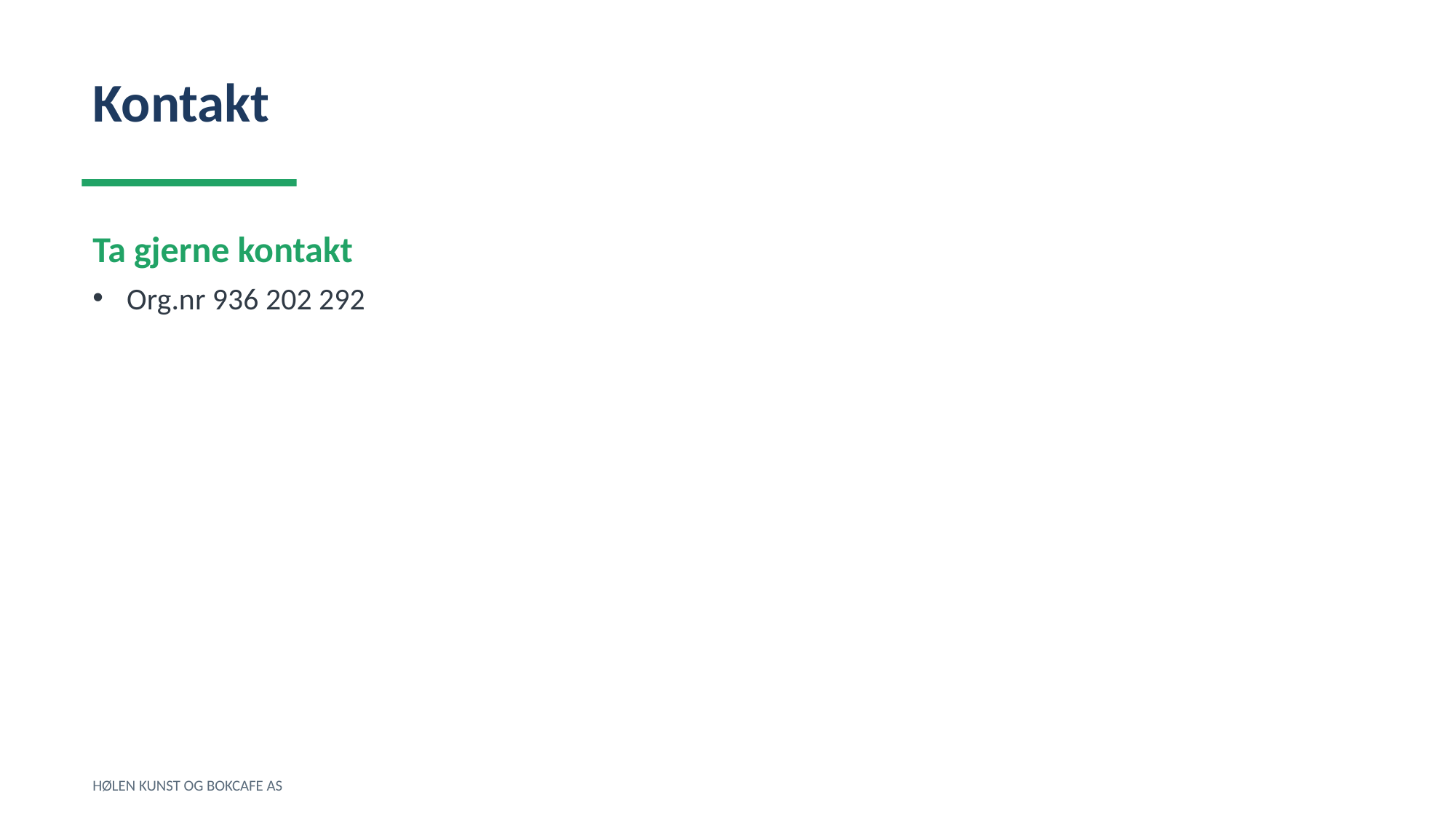

Kontakt

Ta gjerne kontakt
Org.nr 936 202 292
HØLEN KUNST OG BOKCAFE AS